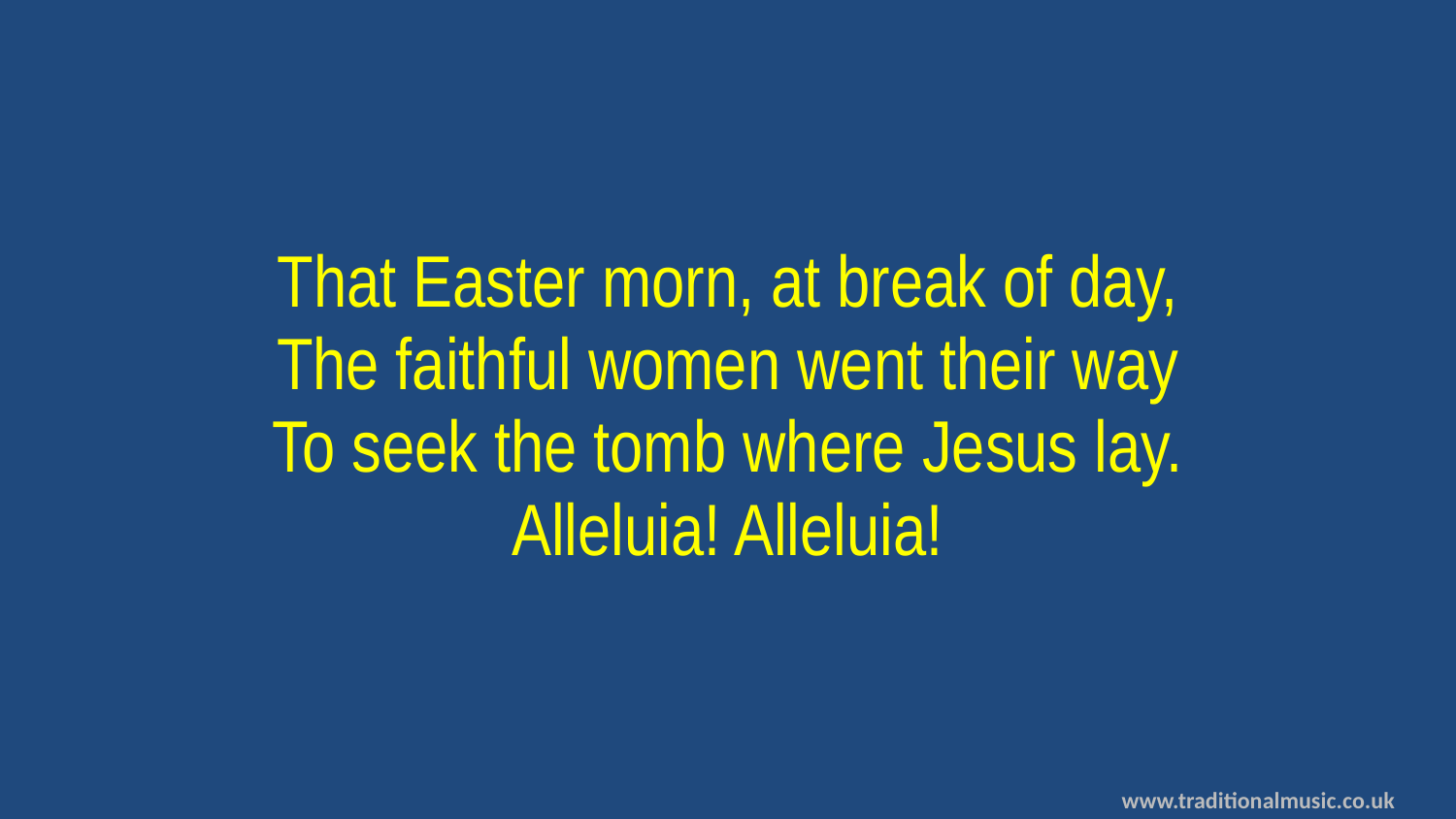

That Easter morn, at break of day,
The faithful women went their way
To seek the tomb where Jesus lay.
Alleluia! Alleluia!